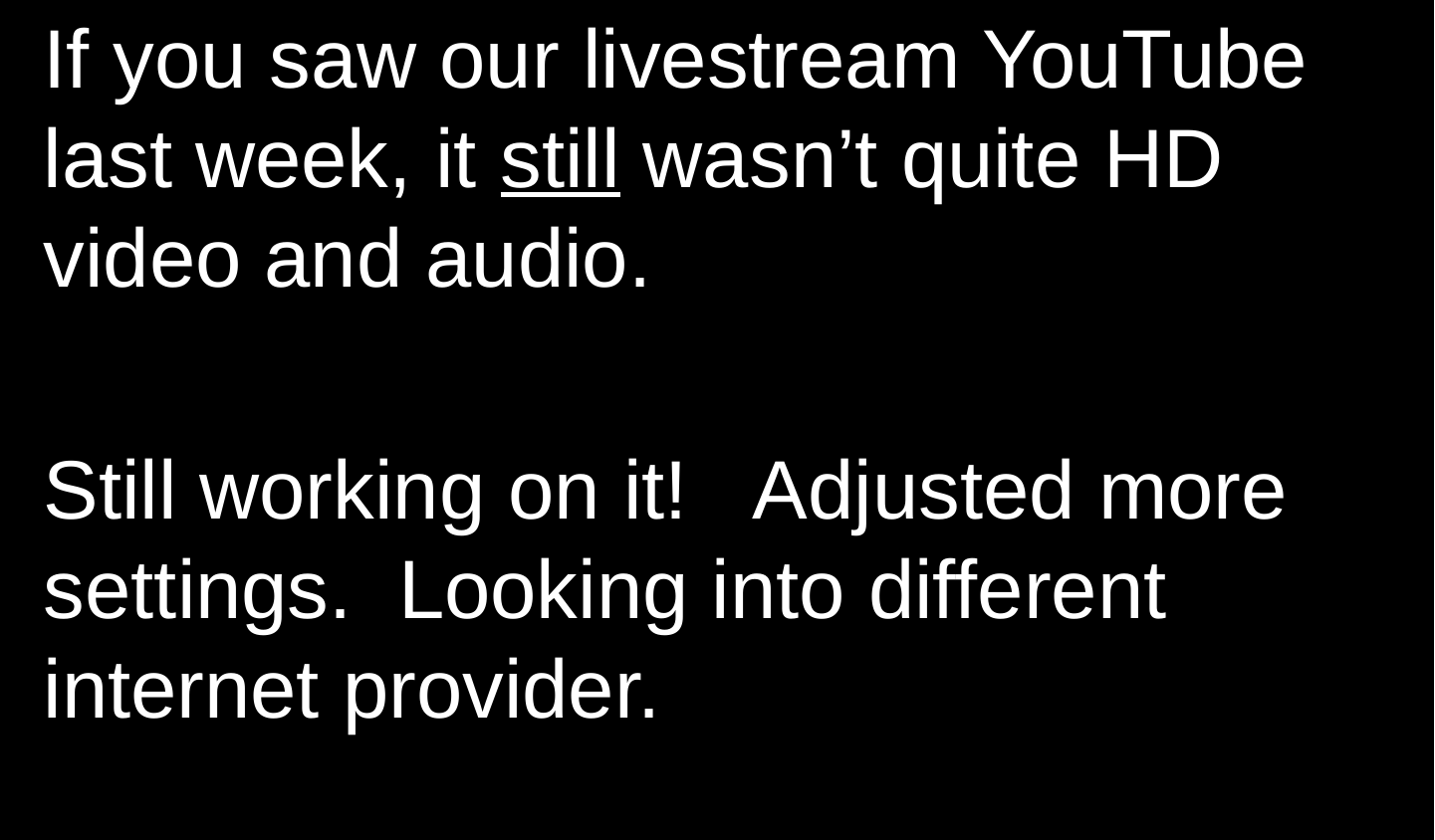

If you saw our livestream YouTube last week, it still wasn’t quite HD video and audio.

Still working on it!   Adjusted more settings.  Looking into different internet provider.